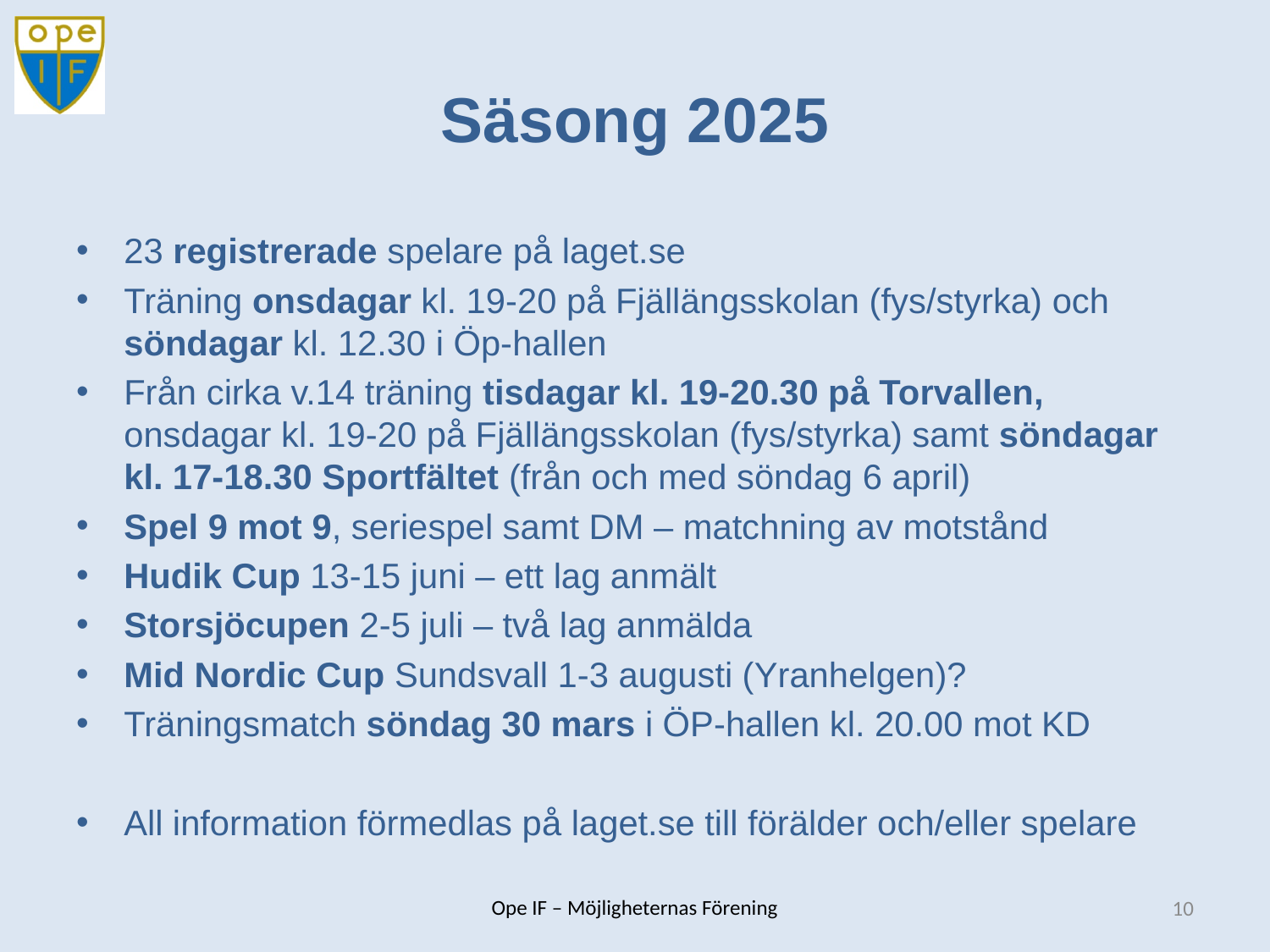

# Säsong 2025
23 registrerade spelare på laget.se
Träning onsdagar kl. 19-20 på Fjällängsskolan (fys/styrka) och söndagar kl. 12.30 i Öp-hallen
Från cirka v.14 träning tisdagar kl. 19-20.30 på Torvallen, onsdagar kl. 19-20 på Fjällängsskolan (fys/styrka) samt söndagar kl. 17-18.30 Sportfältet (från och med söndag 6 april)
Spel 9 mot 9, seriespel samt DM – matchning av motstånd
Hudik Cup 13-15 juni – ett lag anmält
Storsjöcupen 2-5 juli – två lag anmälda
Mid Nordic Cup Sundsvall 1-3 augusti (Yranhelgen)?
Träningsmatch söndag 30 mars i ÖP-hallen kl. 20.00 mot KD

All information förmedlas på laget.se till förälder och/eller spelare

10